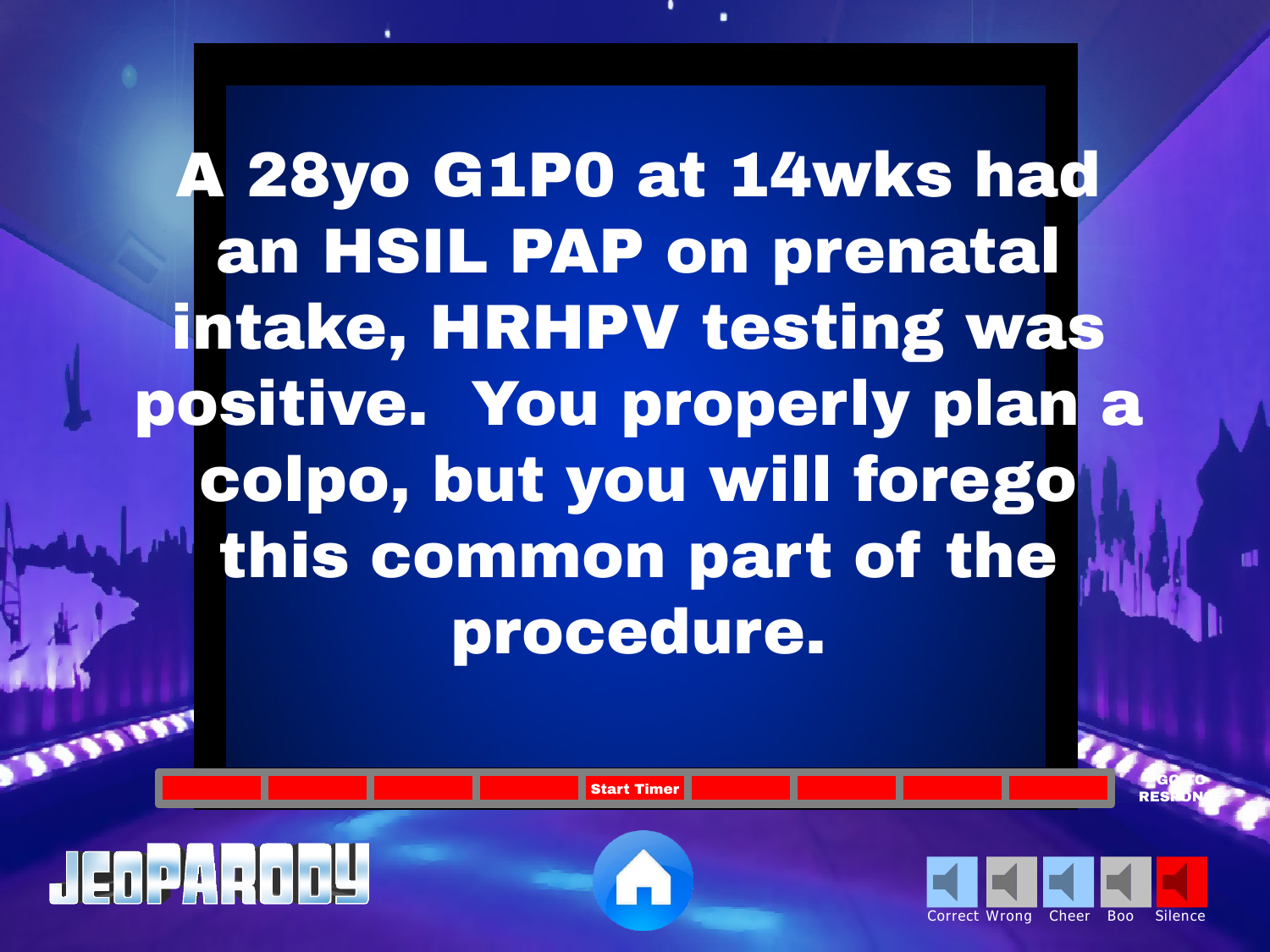

A 28yo G1P0 at 14wks had an HSIL PAP on prenatal intake, HRHPV testing was positive.  You properly plan a colpo, but you will forego this common part of the procedure.